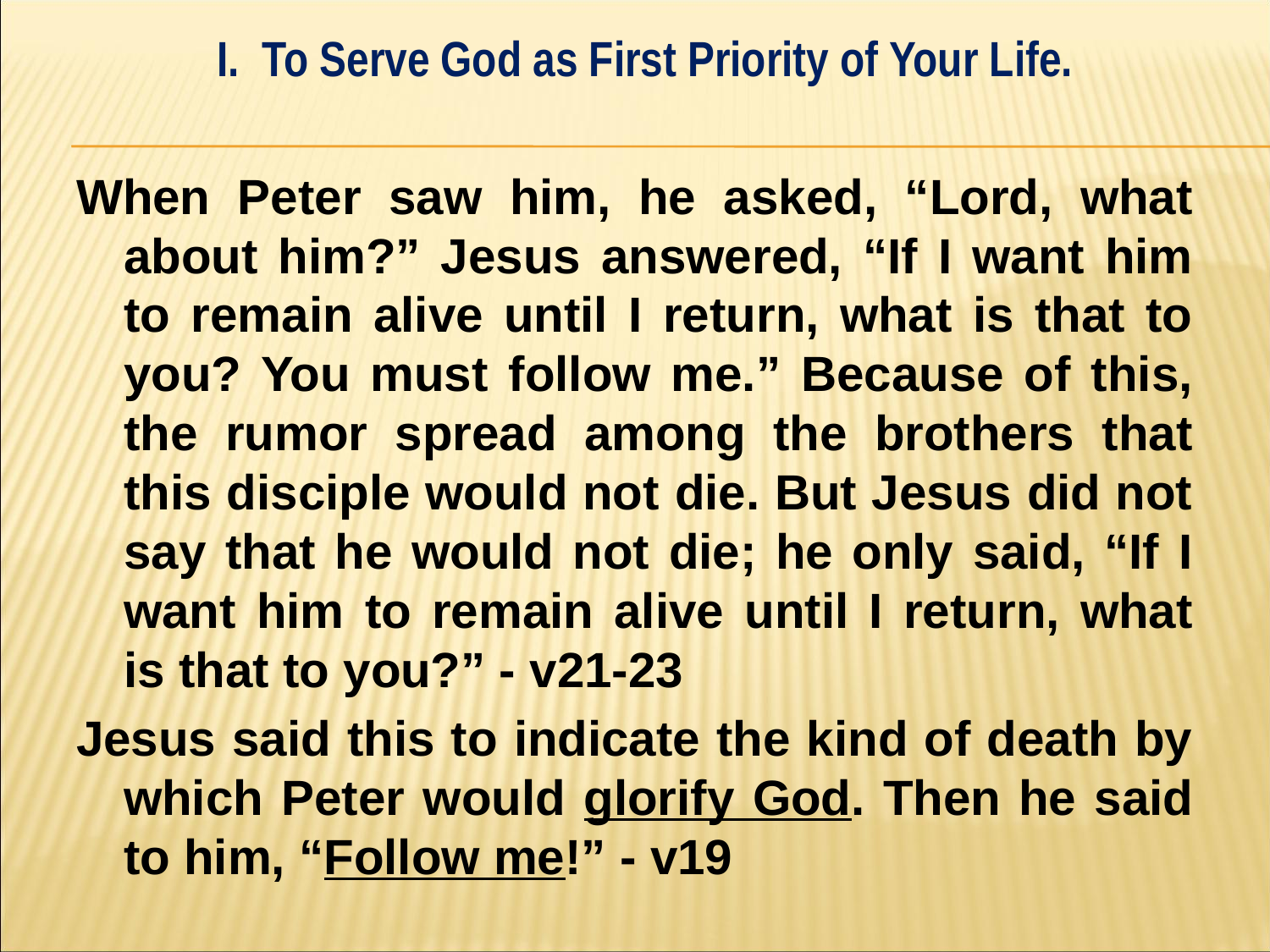

I.  To Serve God as First Priority of Your Life.
#
When Peter saw him, he asked, “Lord, what about him?” Jesus answered, “If I want him to remain alive until I return, what is that to you? You must follow me.” Because of this, the rumor spread among the brothers that this disciple would not die. But Jesus did not say that he would not die; he only said, “If I want him to remain alive until I return, what is that to you?” - v21-23
Jesus said this to indicate the kind of death by which Peter would glorify God. Then he said to him, “Follow me!” - v19